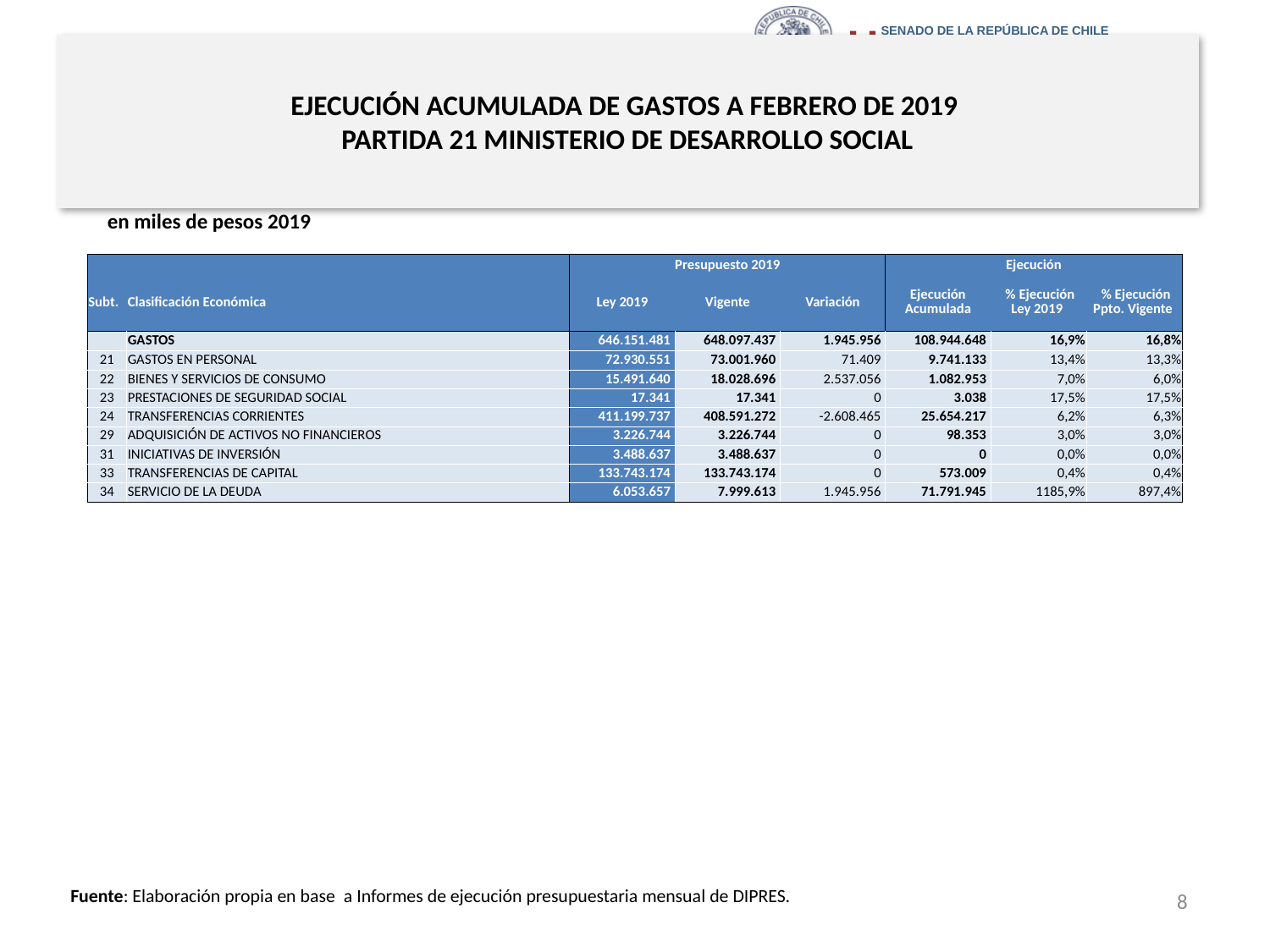

# EJECUCIÓN ACUMULADA DE GASTOS A FEBRERO DE 2019 PARTIDA 21 MINISTERIO DE DESARROLLO SOCIAL
en miles de pesos 2019
|  |  | Presupuesto 2019 |  |  | Ejecución |  |  |
| --- | --- | --- | --- | --- | --- | --- | --- |
| Subt. | Clasificación Económica | Ley 2019 | Vigente | Variación | Ejecución Acumulada | % Ejecución Ley 2019 | % Ejecución Ppto. Vigente |
|  | GASTOS | 646.151.481 | 648.097.437 | 1.945.956 | 108.944.648 | 16,9% | 16,8% |
| 21 | GASTOS EN PERSONAL | 72.930.551 | 73.001.960 | 71.409 | 9.741.133 | 13,4% | 13,3% |
| 22 | BIENES Y SERVICIOS DE CONSUMO | 15.491.640 | 18.028.696 | 2.537.056 | 1.082.953 | 7,0% | 6,0% |
| 23 | PRESTACIONES DE SEGURIDAD SOCIAL | 17.341 | 17.341 | 0 | 3.038 | 17,5% | 17,5% |
| 24 | TRANSFERENCIAS CORRIENTES | 411.199.737 | 408.591.272 | -2.608.465 | 25.654.217 | 6,2% | 6,3% |
| 29 | ADQUISICIÓN DE ACTIVOS NO FINANCIEROS | 3.226.744 | 3.226.744 | 0 | 98.353 | 3,0% | 3,0% |
| 31 | INICIATIVAS DE INVERSIÓN | 3.488.637 | 3.488.637 | 0 | 0 | 0,0% | 0,0% |
| 33 | TRANSFERENCIAS DE CAPITAL | 133.743.174 | 133.743.174 | 0 | 573.009 | 0,4% | 0,4% |
| 34 | SERVICIO DE LA DEUDA | 6.053.657 | 7.999.613 | 1.945.956 | 71.791.945 | 1185,9% | 897,4% |
8
Fuente: Elaboración propia en base  a Informes de ejecución presupuestaria mensual de DIPRES.